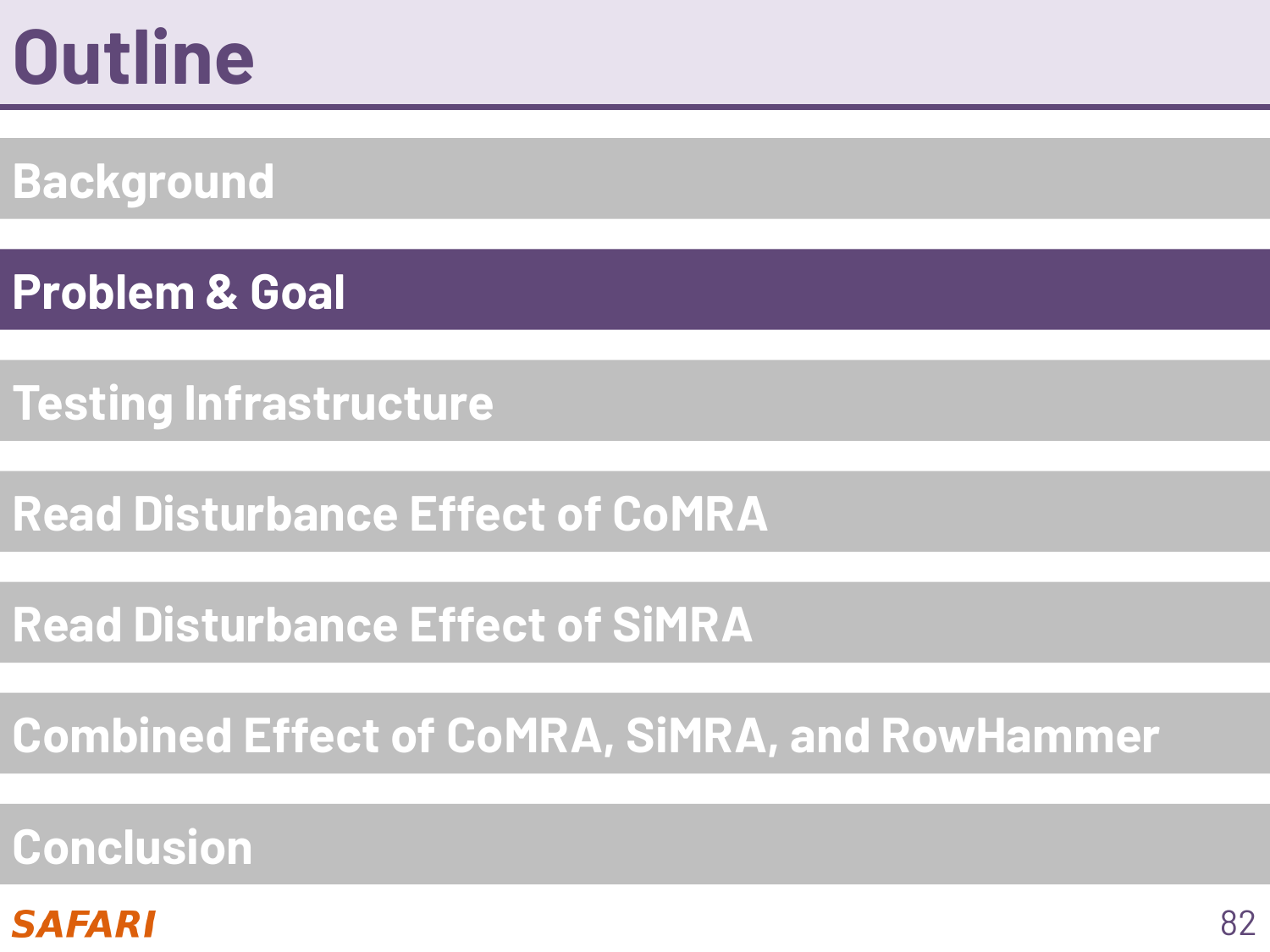

# Outline
Background
Problem & Goal
Testing Infrastructure
Read Disturbance Effect of CoMRA
Read Disturbance Effect of SiMRA
Combined Effect of CoMRA, SiMRA, and RowHammer
Conclusion